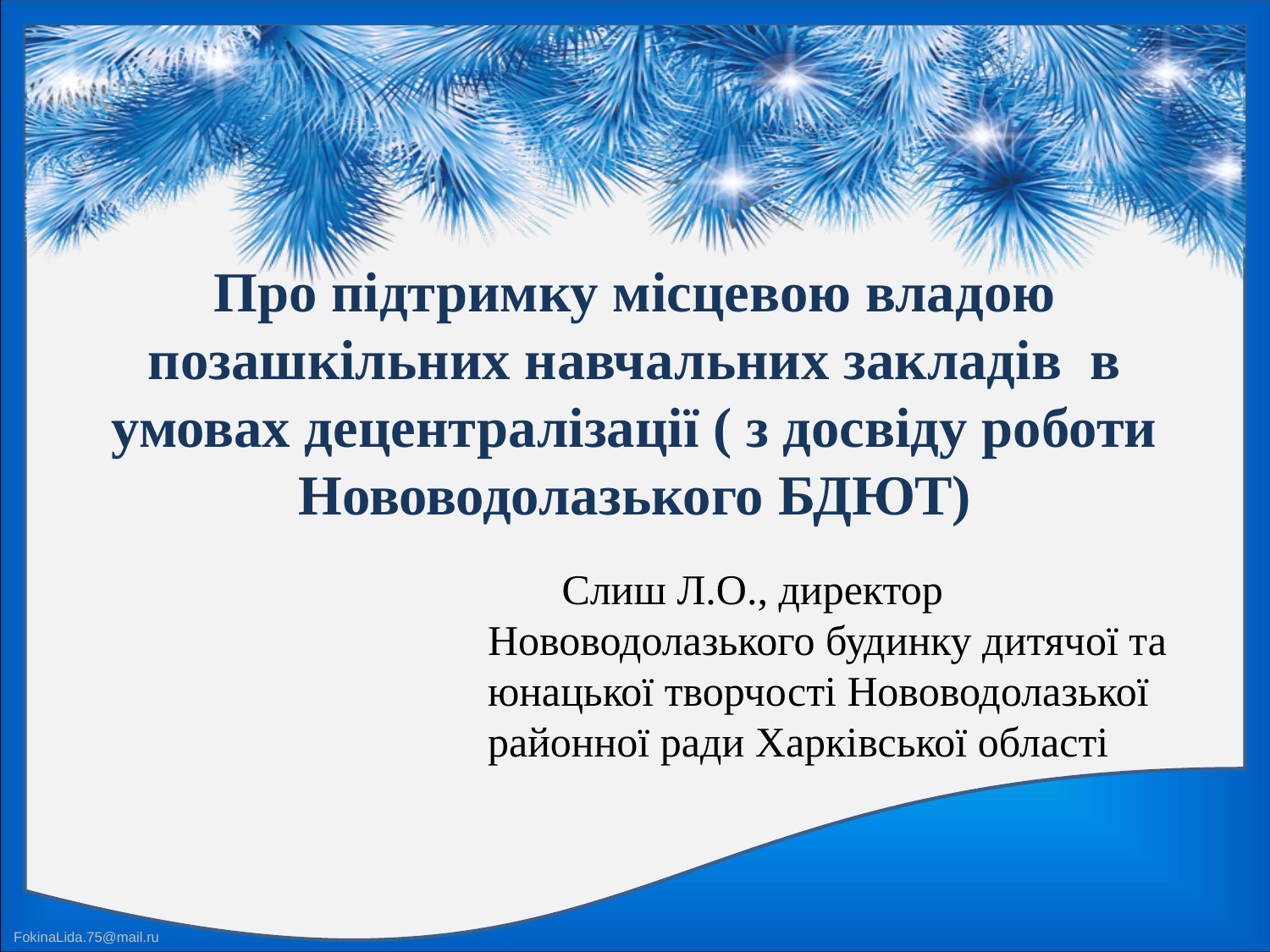

# Про підтримку місцевою владою позашкільних навчальних закладів  в умовах децентралізації ( з досвіду роботи Нововодолазького БДЮТ)
       Слиш Л.О., директор Нововодолазького будинку дитячої та юнацької творчості Нововодолазької районної ради Харківської області